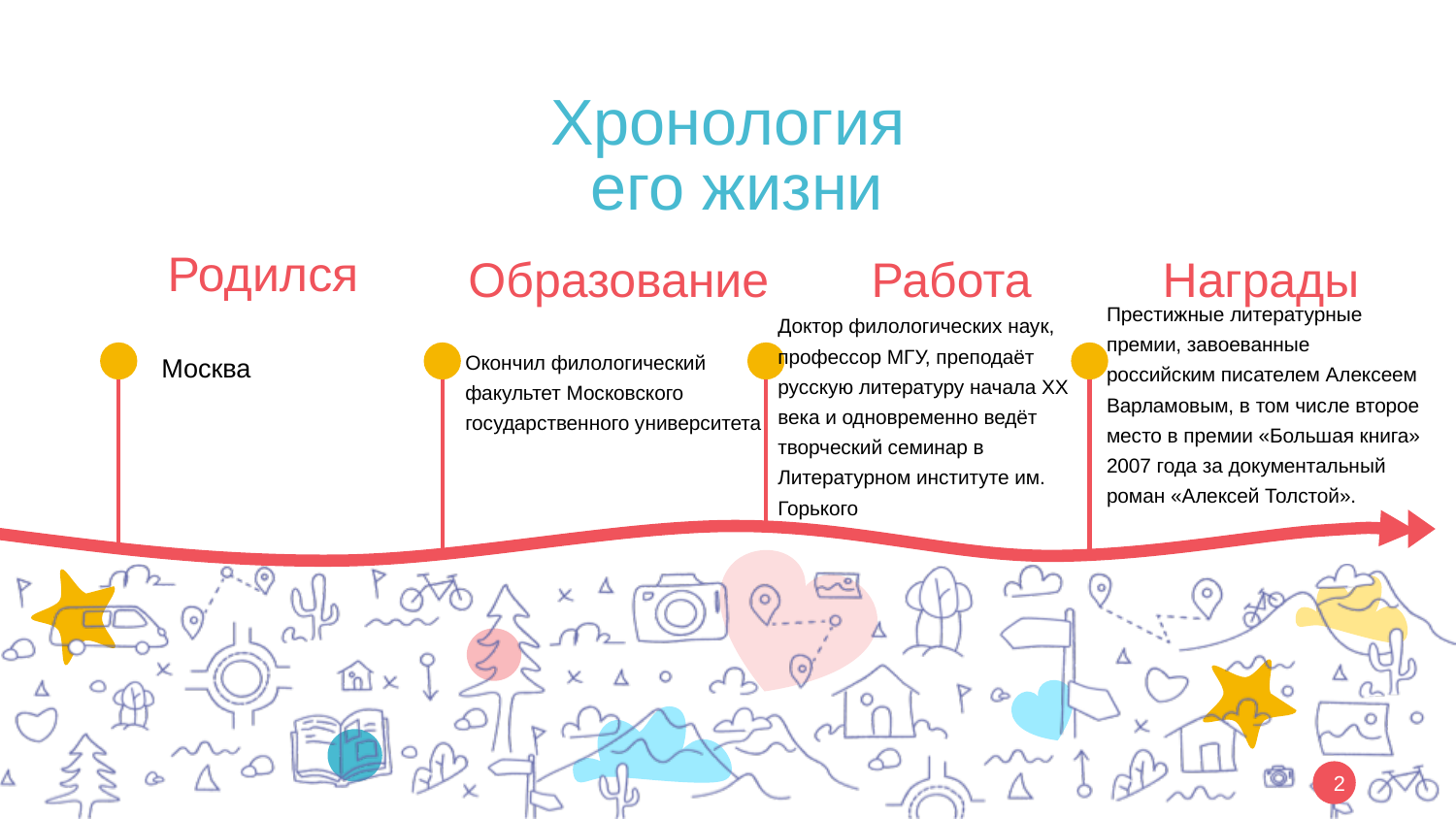

Хронология
его жизни
Родился
Образование
Работа
Награды
Престижные литературные премии, завоеванные российским писателем Алексеем Варламовым, в том числе второе место в премии «Большая книга» 2007 года за документальный роман «Алексей Толстой».
Доктор филологических наук, профессор МГУ, преподаёт русскую литературу начала XX века и одновременно ведёт творческий семинар в Литературном институте им. Горького
Москва
Окончил филологический факультет Московского государственного университета
2